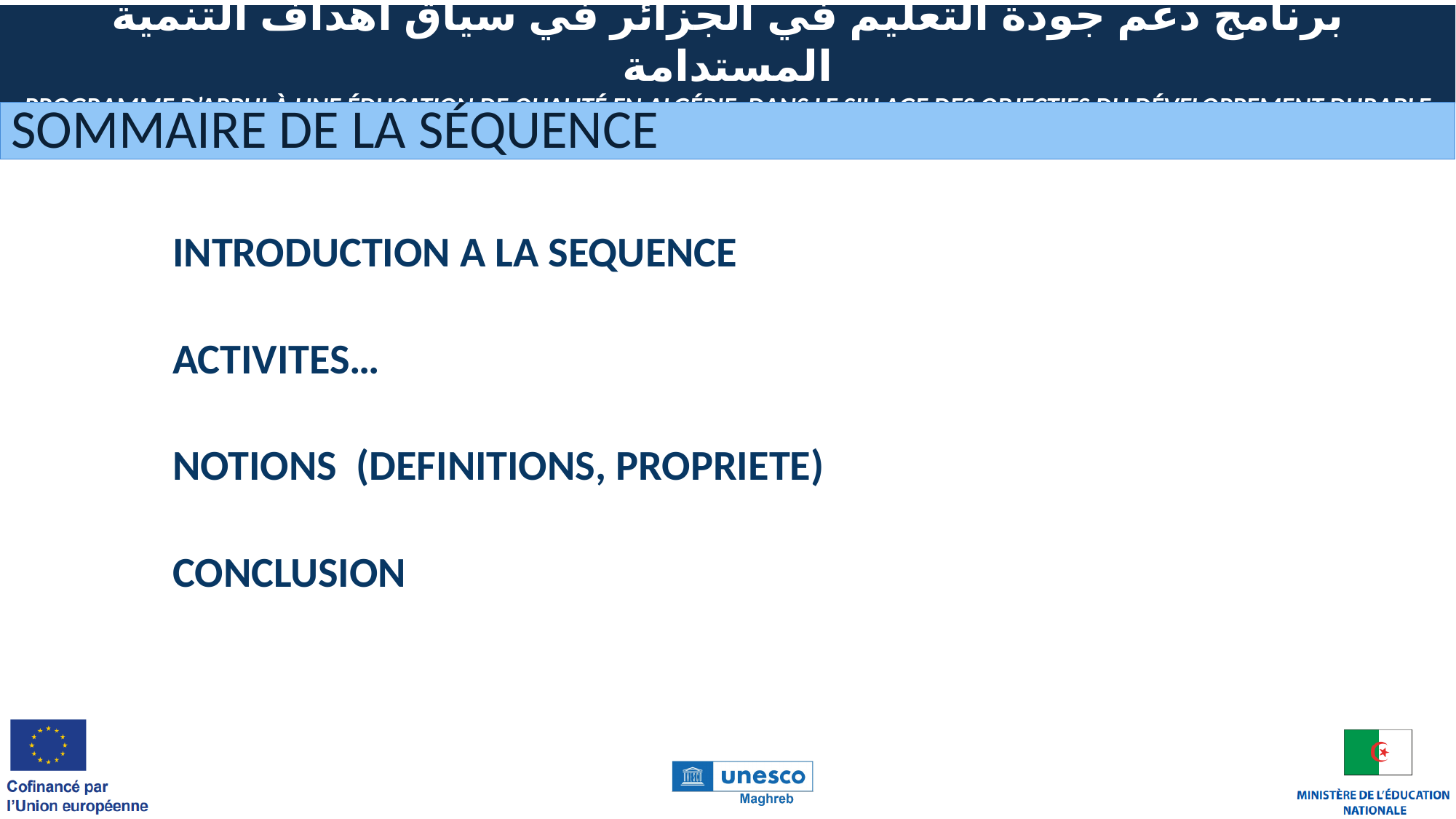

# SOMMAIRE DE LA SÉQUENCE

Introduction A LA Sequence

ACTIVITES…

NOTIONS  (DEFINITIONS, PROPRIETE)

CONCLUSION